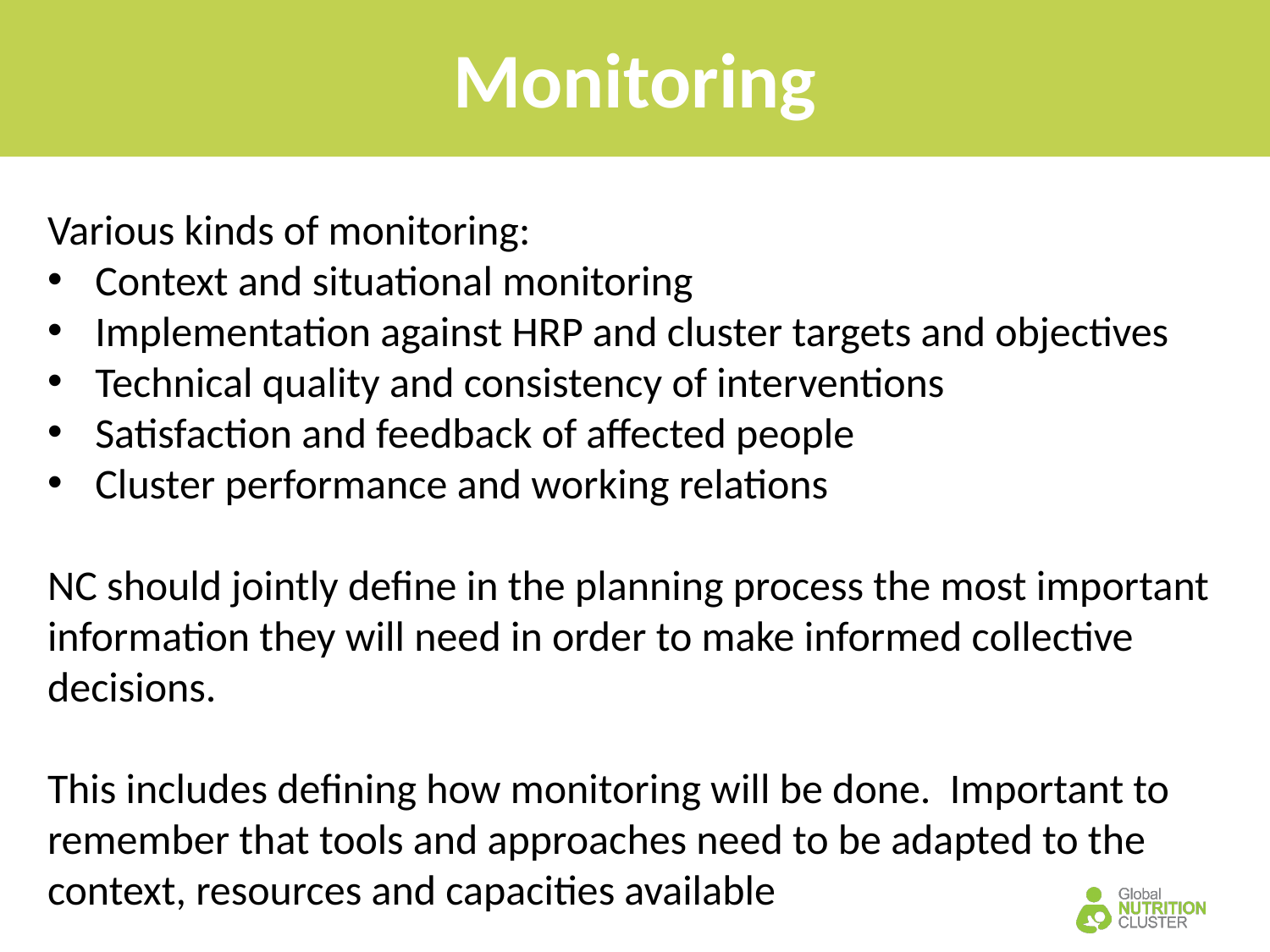

# Monitoring
Various kinds of monitoring:
Context and situational monitoring
Implementation against HRP and cluster targets and objectives
Technical quality and consistency of interventions
Satisfaction and feedback of affected people
Cluster performance and working relations

NC should jointly define in the planning process the most important information they will need in order to make informed collective decisions.

This includes defining how monitoring will be done.  Important to remember that tools and approaches need to be adapted to the context, resources and capacities available